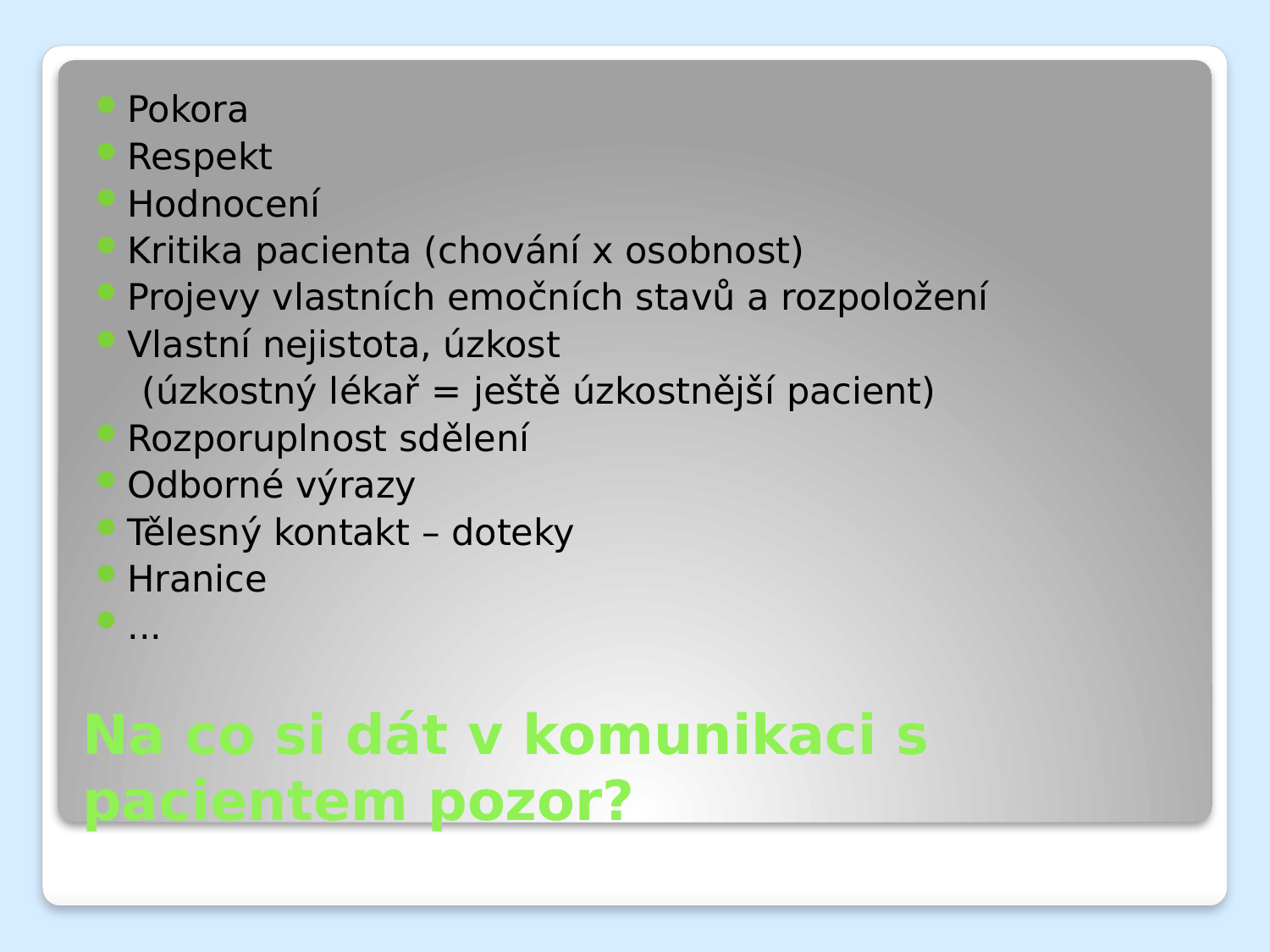

Pokora
Respekt
Hodnocení
Kritika pacienta (chování x osobnost)
Projevy vlastních emočních stavů a rozpoložení
Vlastní nejistota, úzkost
    (úzkostný lékař = ještě úzkostnější pacient)
Rozporuplnost sdělení
Odborné výrazy
Tělesný kontakt – doteky
Hranice
...
# Na co si dát v komunikaci s pacientem pozor?